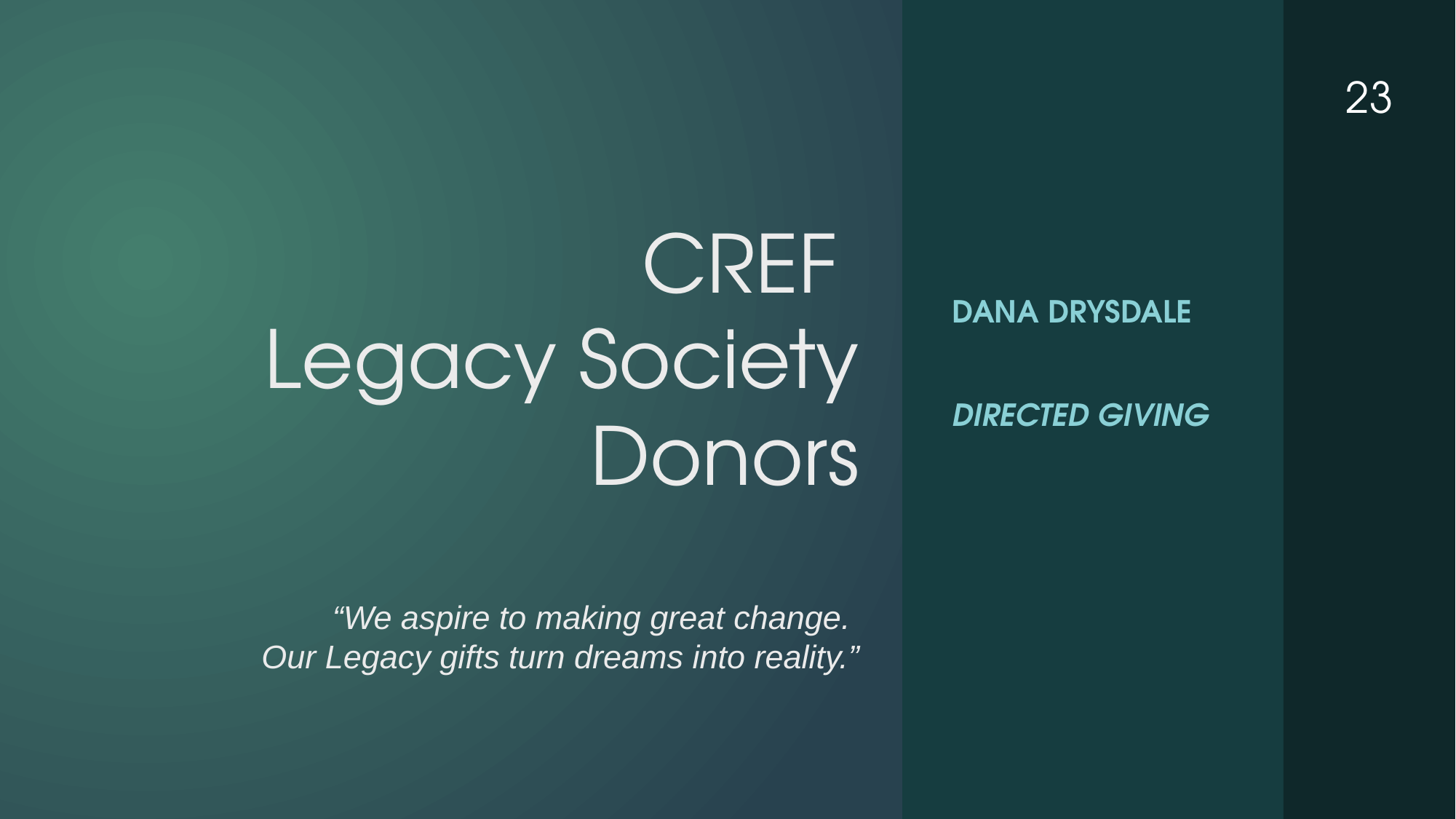

23
Dana Drysdale

Directed Giving

# CREF Legacy Society Donors “We aspire to making great change. Our Legacy gifts turn dreams into reality.”